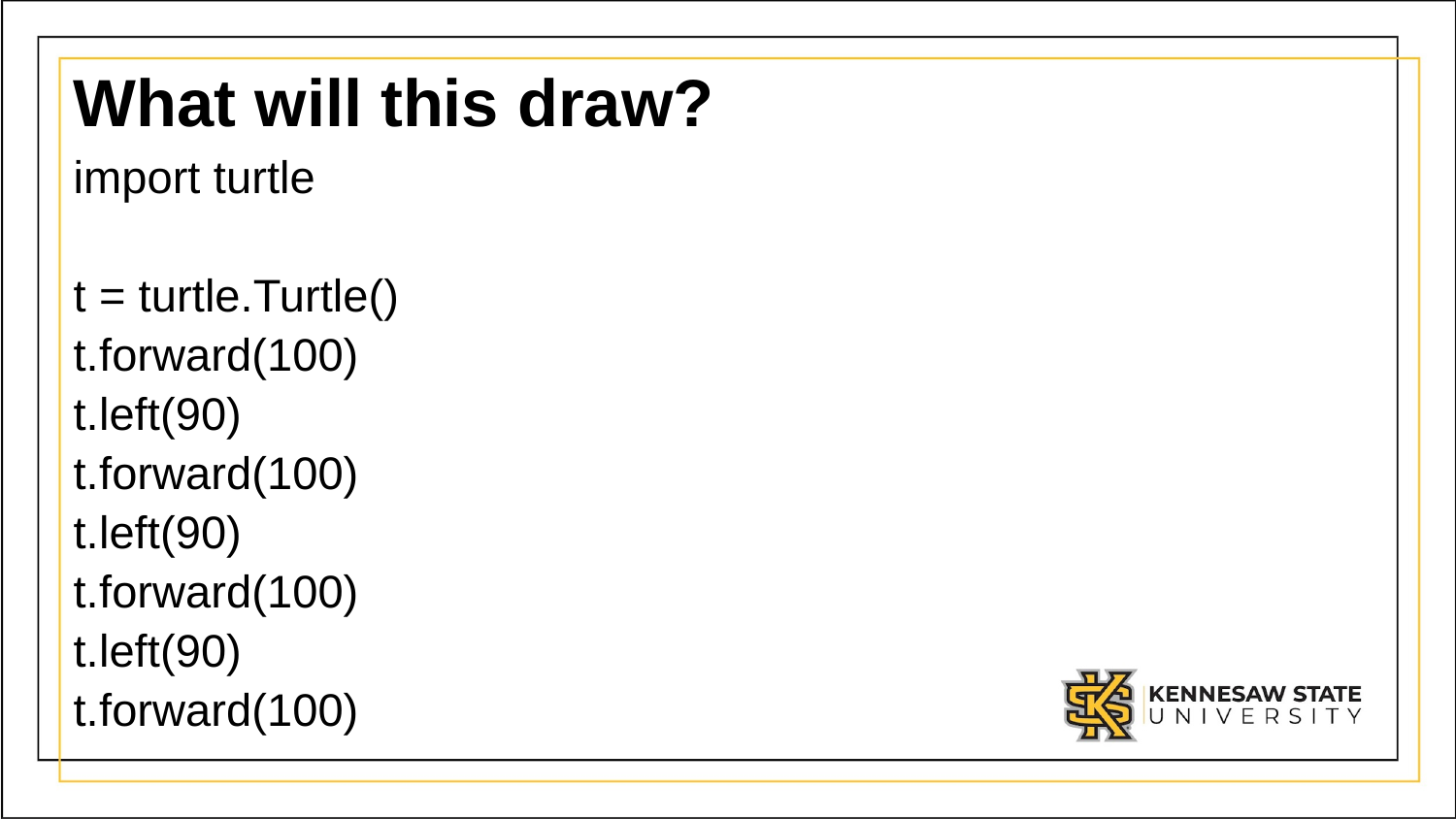

# What will this draw?
import turtle

t = turtle.Turtle()
t.forward(100)
t.left(90)
t.forward(100)
t.left(90)
t.forward(100)
t.left(90)
t.forward(100)